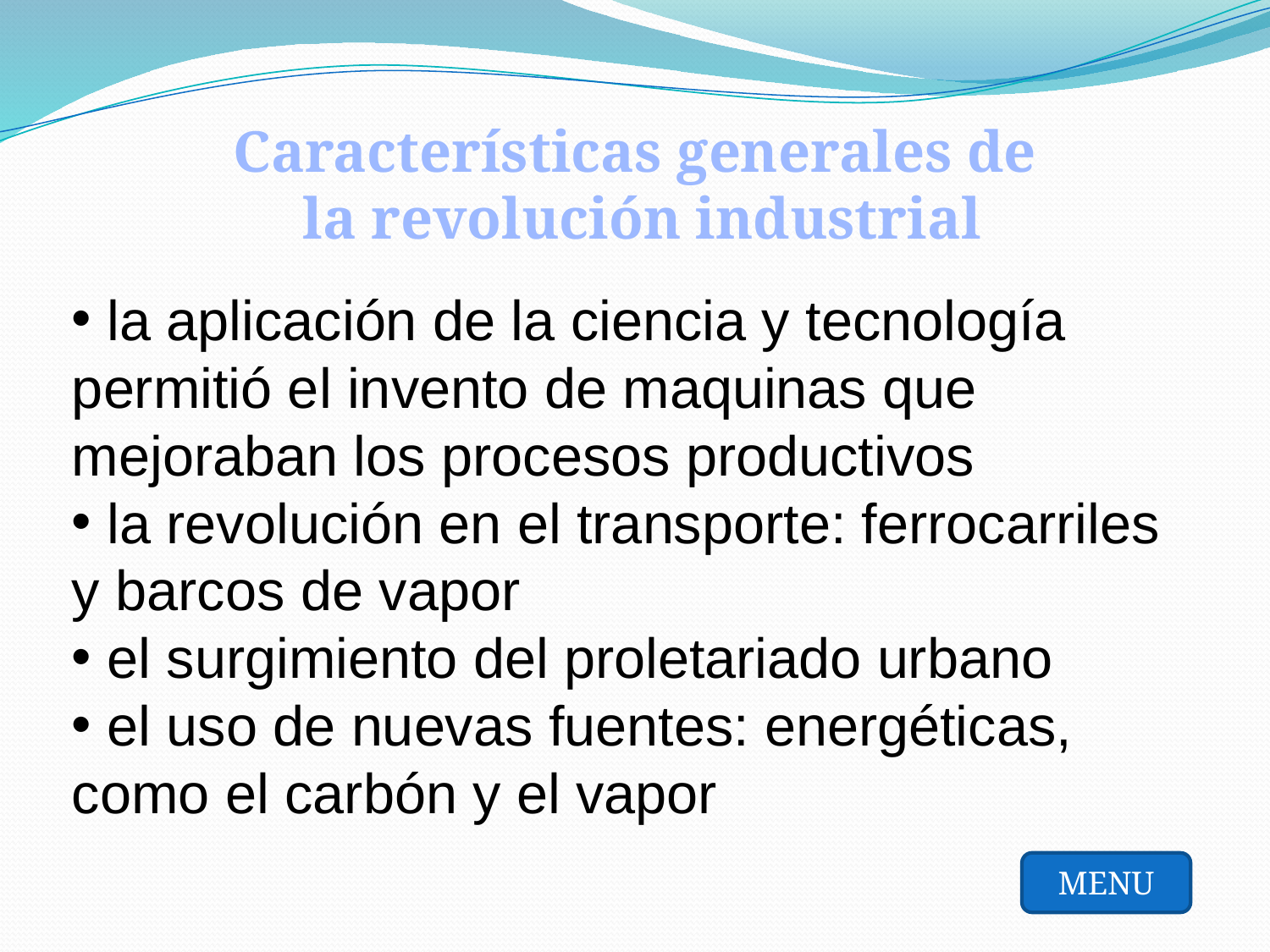

Características generales de
 la revolución industrial
 la aplicación de la ciencia y tecnología permitió el invento de maquinas que mejoraban los procesos productivos
 la revolución en el transporte: ferrocarriles y barcos de vapor
 el surgimiento del proletariado urbano
 el uso de nuevas fuentes: energéticas, como el carbón y el vapor
MENU